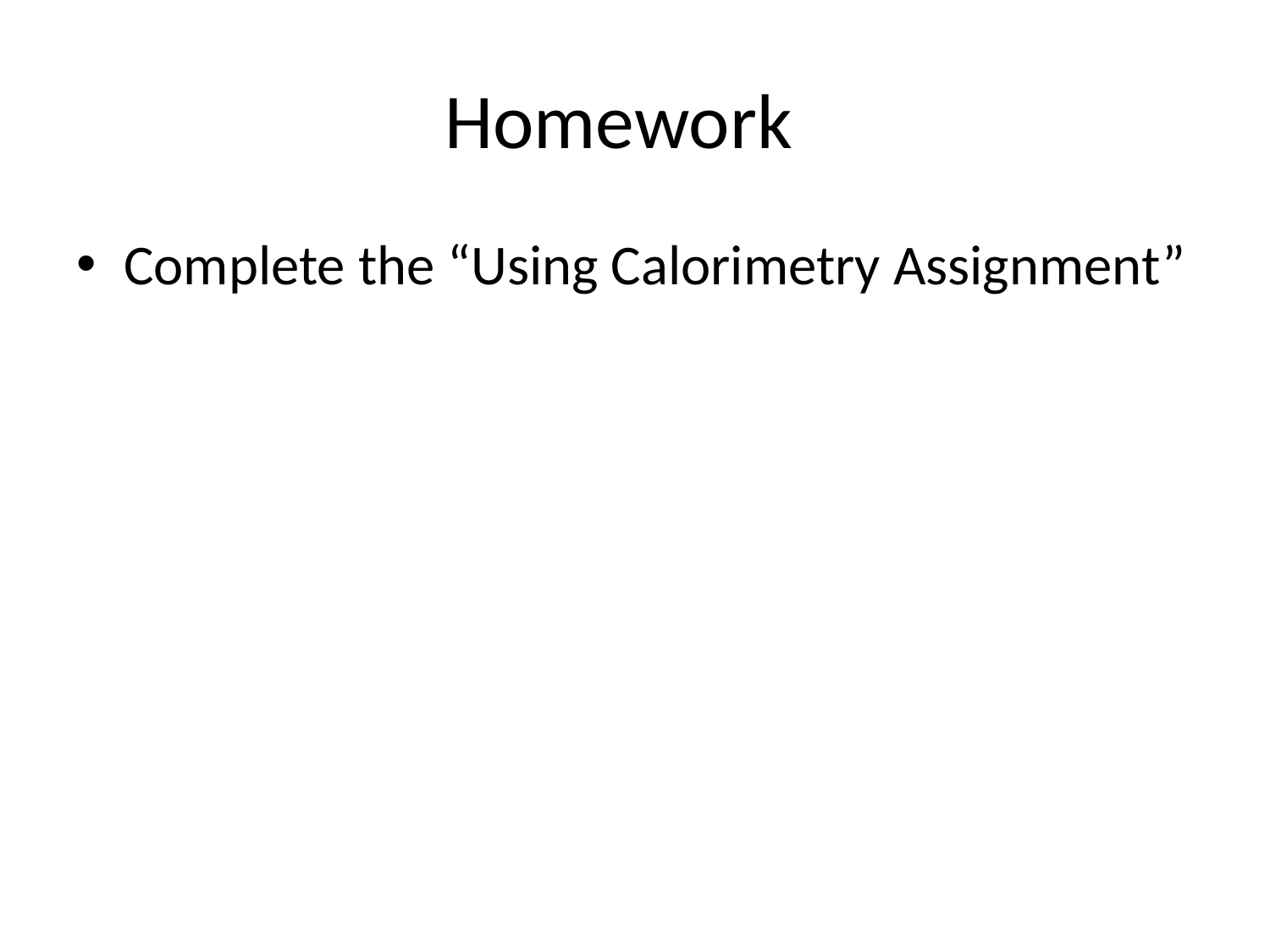

# Homework
Complete the “Using Calorimetry Assignment”